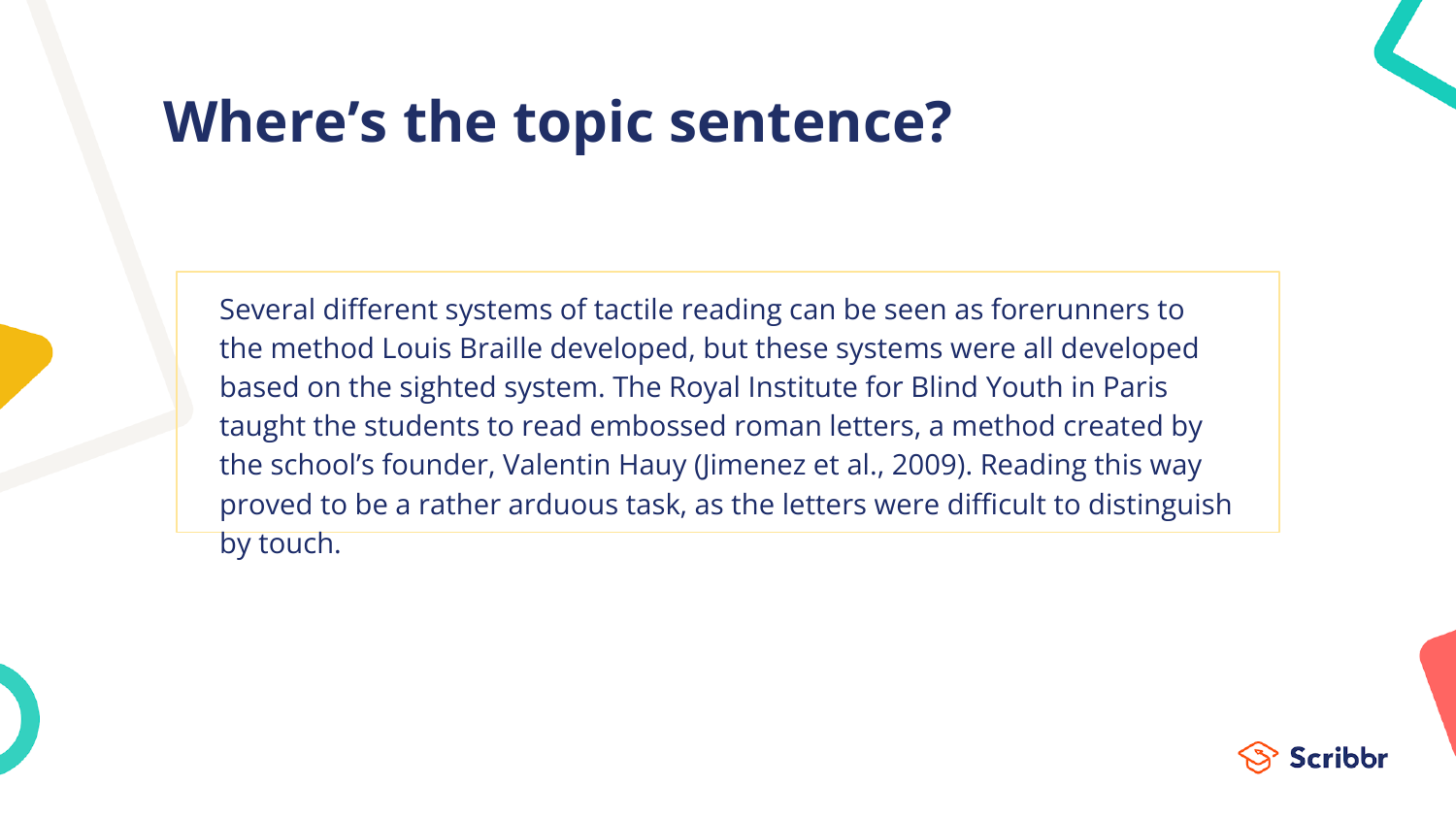

# Where’s the topic sentence?
Several different systems of tactile reading can be seen as forerunners to the method Louis Braille developed, but these systems were all developed based on the sighted system. The Royal Institute for Blind Youth in Paris taught the students to read embossed roman letters, a method created by the school’s founder, Valentin Hauy (Jimenez et al., 2009). Reading this way proved to be a rather arduous task, as the letters were difficult to distinguish by touch.